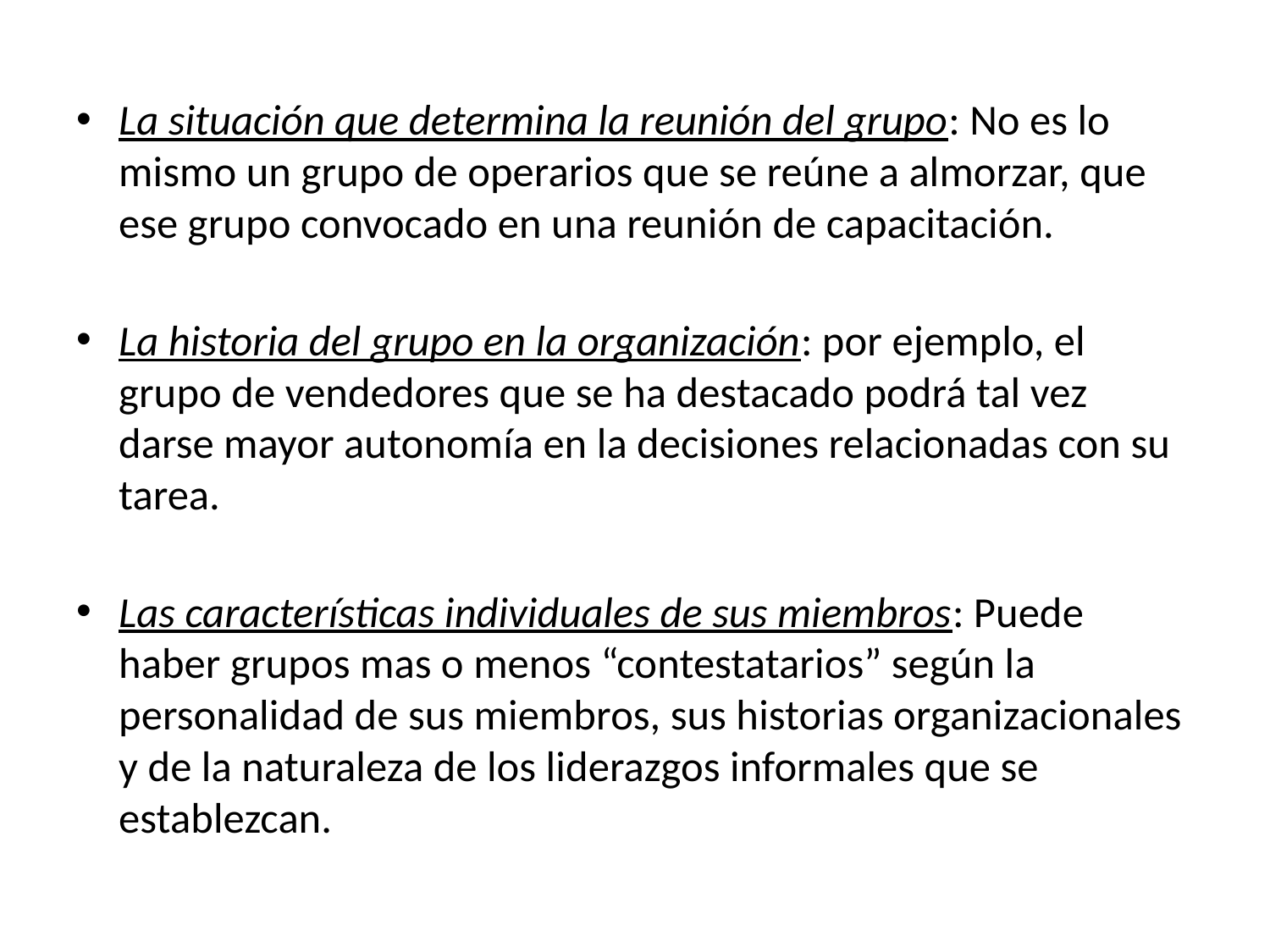

La situación que determina la reunión del grupo: No es lo mismo un grupo de operarios que se reúne a almorzar, que ese grupo convocado en una reunión de capacitación.

La historia del grupo en la organización: por ejemplo, el grupo de vendedores que se ha destacado podrá tal vez darse mayor autonomía en la decisiones relacionadas con su tarea.

Las características individuales de sus miembros: Puede haber grupos mas o menos “contestatarios” según la personalidad de sus miembros, sus historias organizacionales y de la naturaleza de los liderazgos informales que se establezcan.